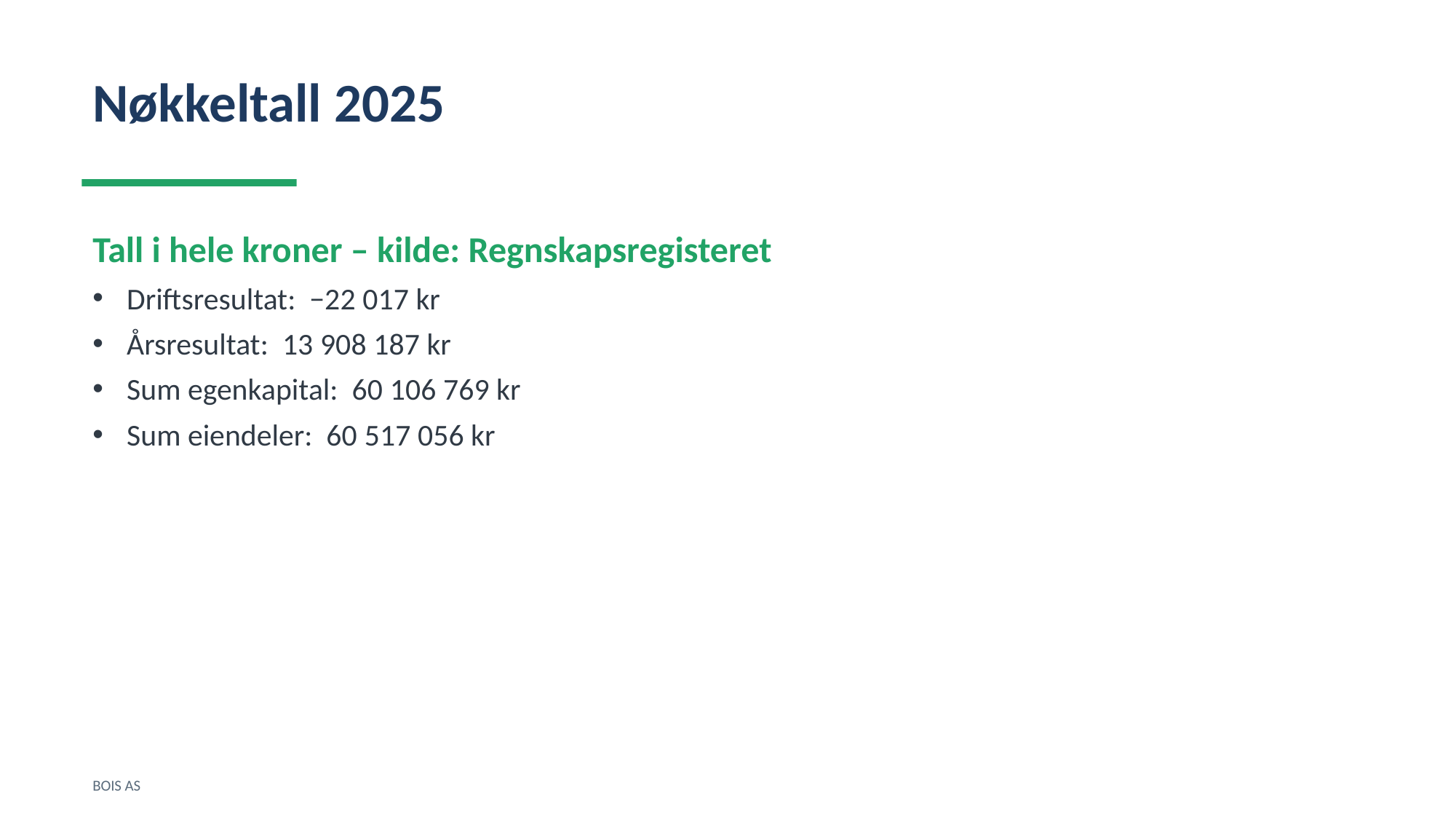

Nøkkeltall 2025

Tall i hele kroner – kilde: Regnskapsregisteret
Driftsresultat:  −22 017 kr
Årsresultat:  13 908 187 kr
Sum egenkapital:  60 106 769 kr
Sum eiendeler:  60 517 056 kr
BOIS AS